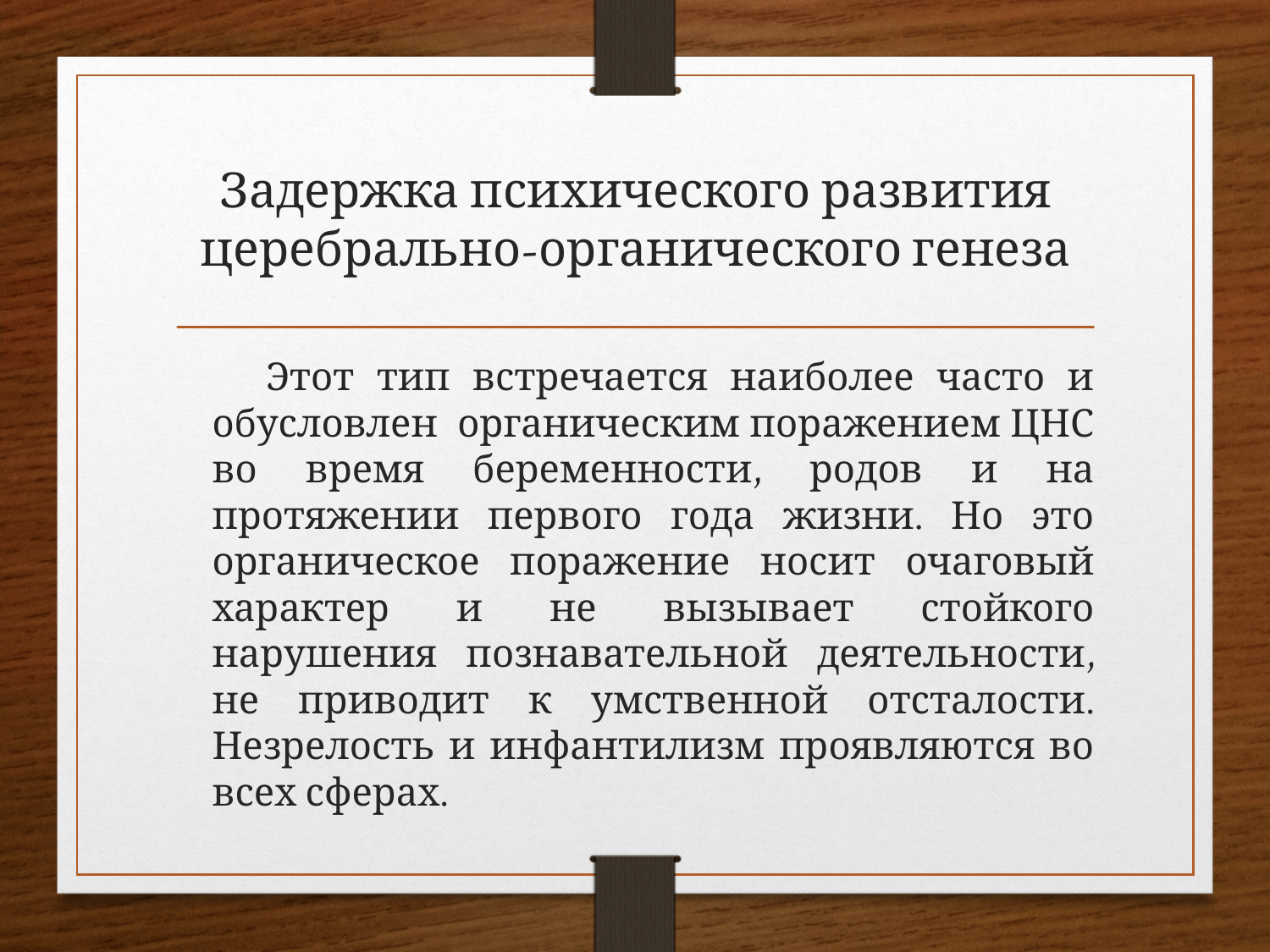

# Задержка психического развития церебрально-органического генеза
    Этот тип встречается наиболее часто и обусловлен  органическим поражением ЦНС во время беременности, родов и на протяжении первого года жизни. Но это органическое поражение носит очаговый характер и не вызывает стойкого нарушения познавательной деятельности, не приводит к умственной отсталости. Незрелость и инфантилизм проявляются во всех сферах.